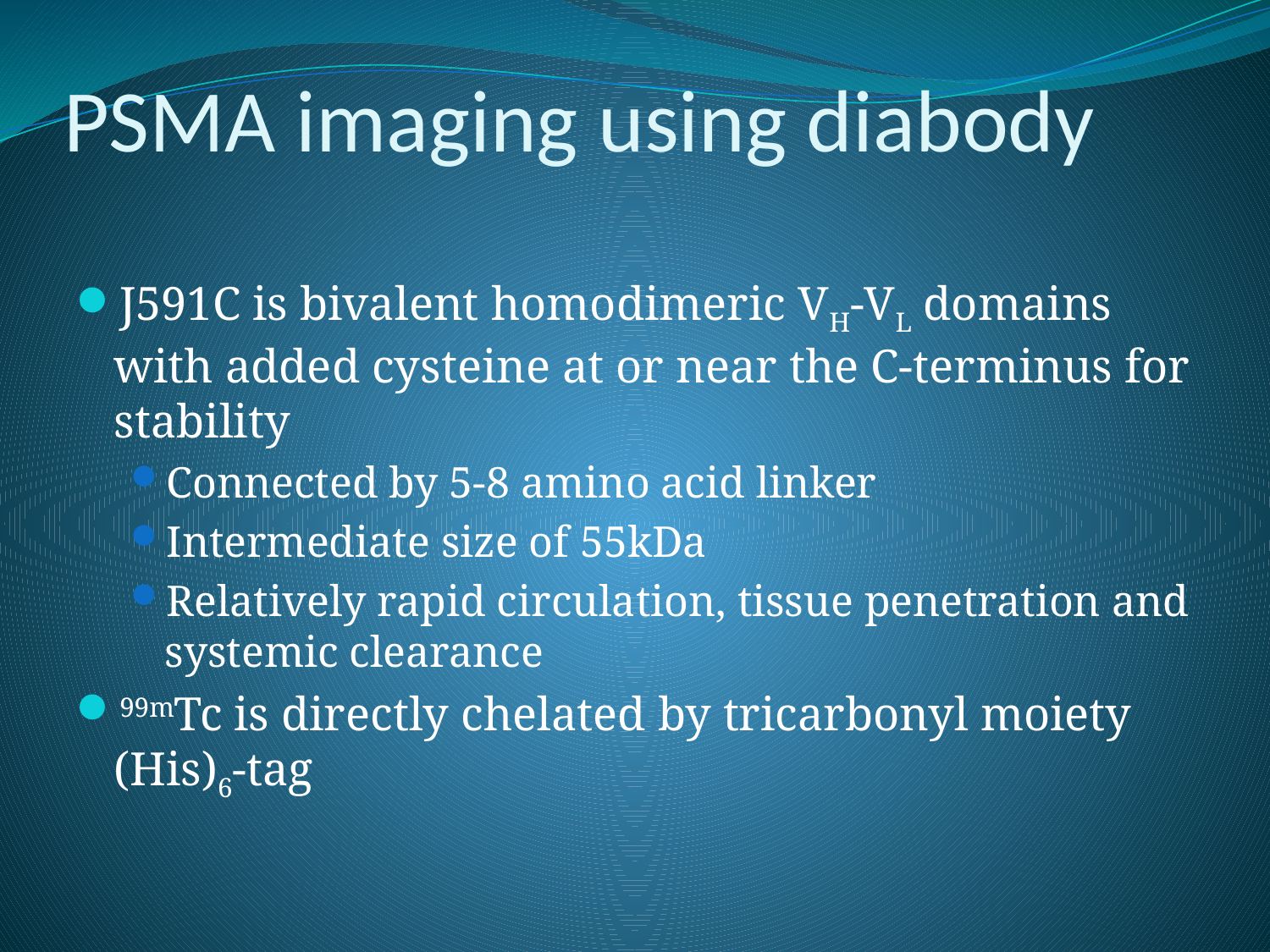

# PSMA imaging using diabody
J591C is bivalent homodimeric VH-VL domains with added cysteine at or near the C-terminus for stability
Connected by 5-8 amino acid linker
Intermediate size of 55kDa
Relatively rapid circulation, tissue penetration and systemic clearance
99mTc is directly chelated by tricarbonyl moiety (His)6-tag